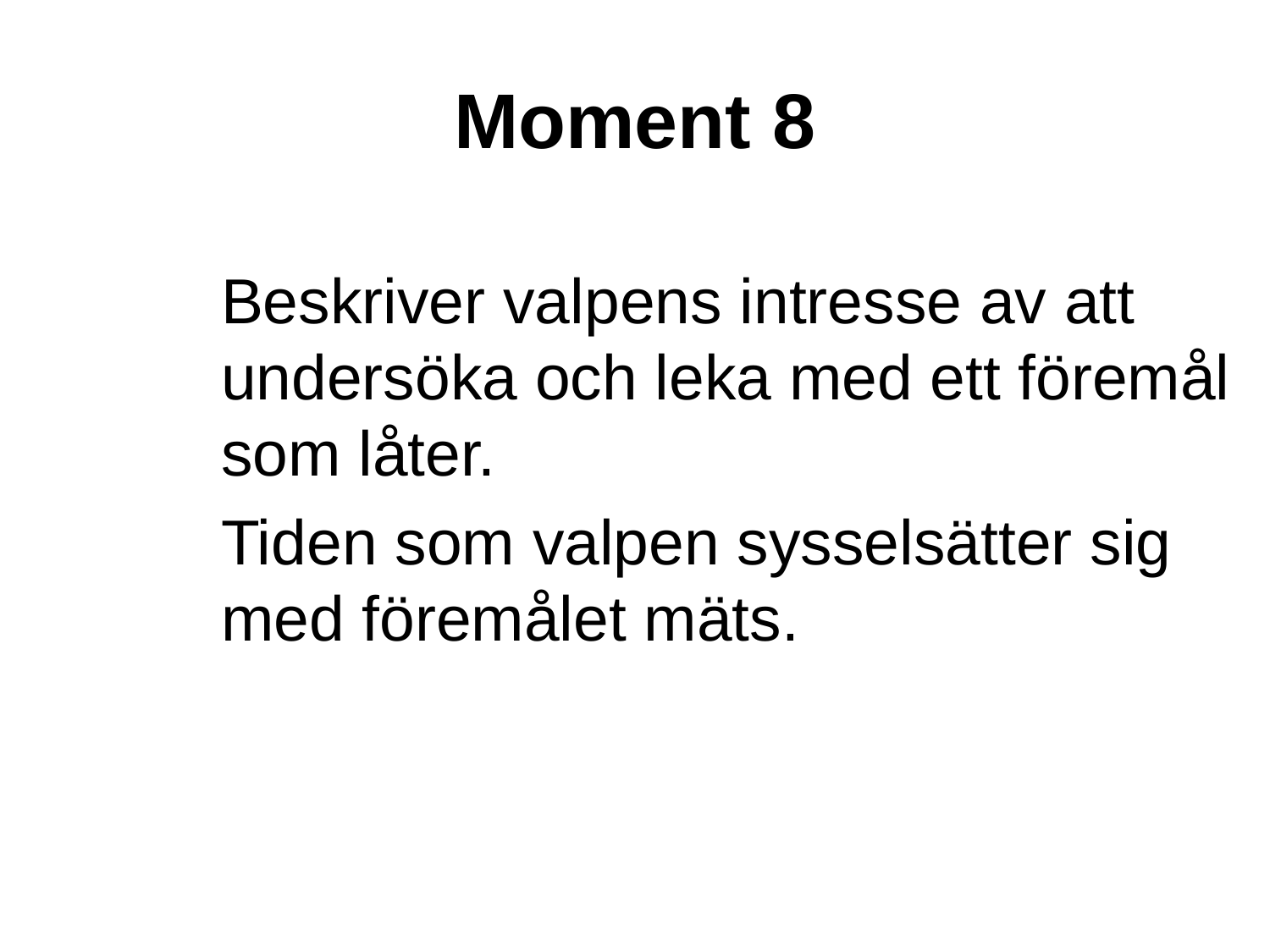

# Moment 8

Beskriver valpens intresse av att undersöka och leka med ett föremål som låter.
Tiden som valpen sysselsätter sig med föremålet mäts.